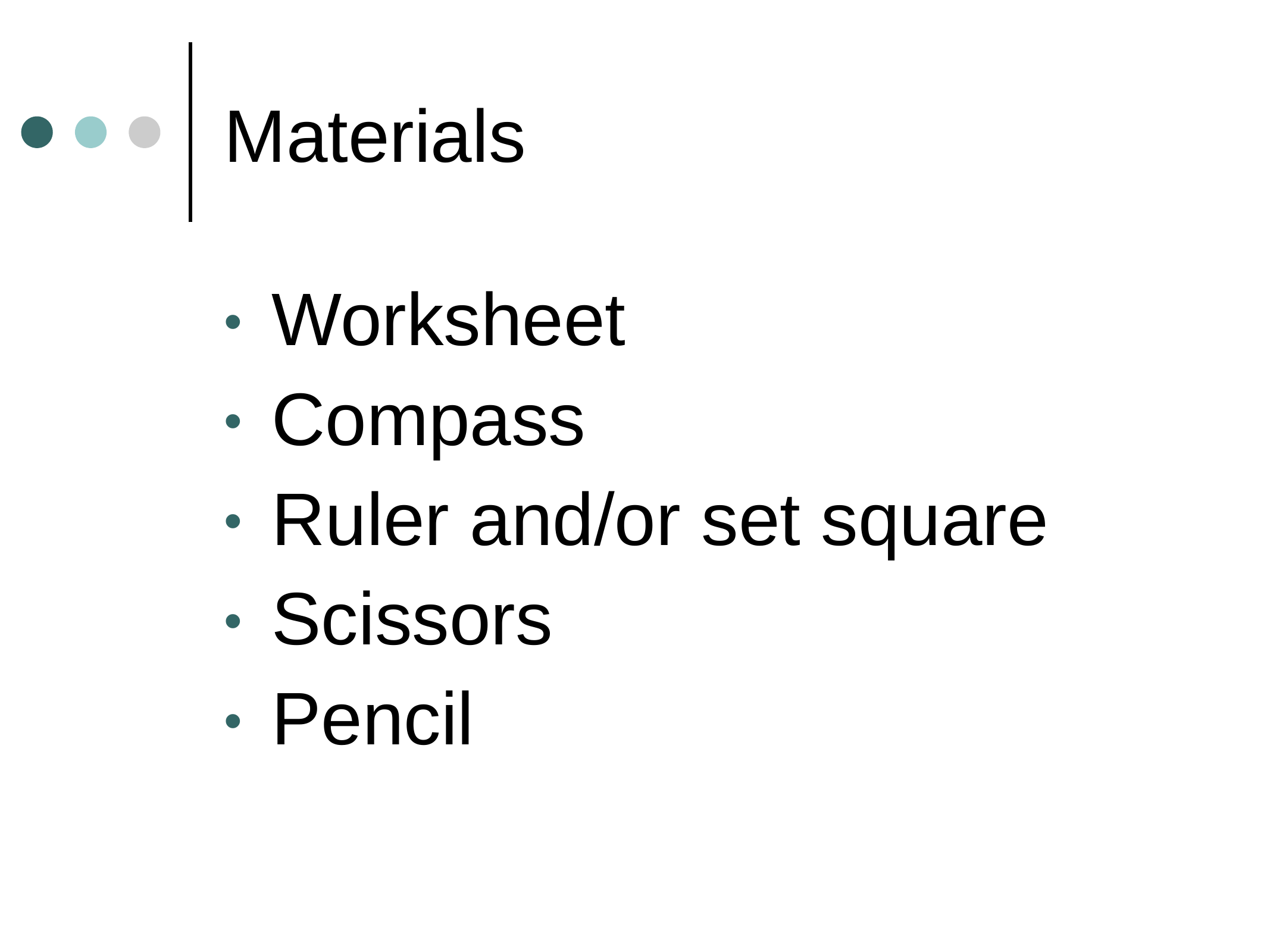

# Materials
Worksheet
Compass
Ruler and/or set square
Scissors
Pencil